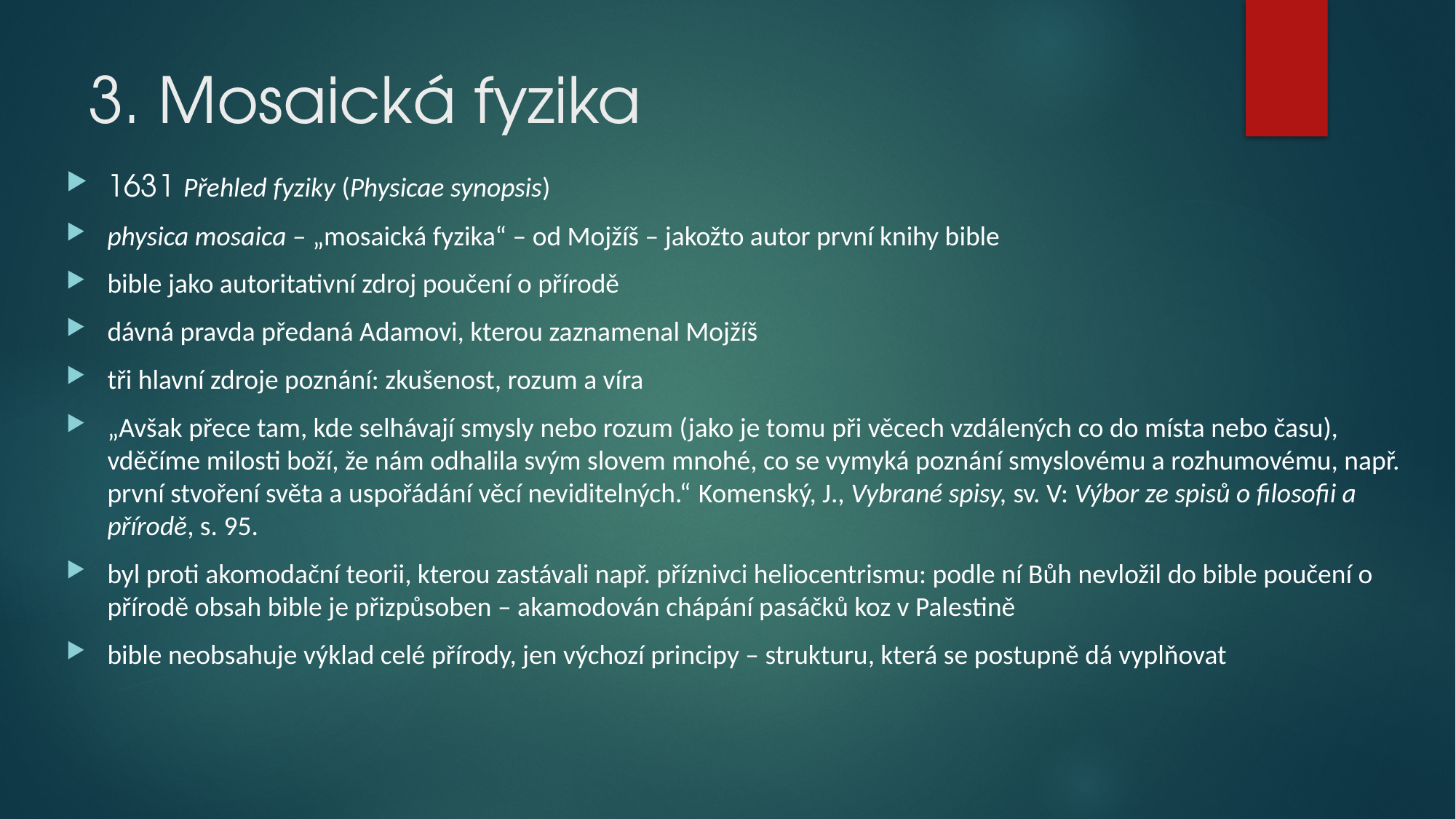

# 3. Mosaická fyzika
1631 Přehled fyziky (Physicae synopsis)
physica mosaica – „mosaická fyzika“ – od Mojžíš – jakožto autor první knihy bible
bible jako autoritativní zdroj poučení o přírodě
dávná pravda předaná Adamovi, kterou zaznamenal Mojžíš
tři hlavní zdroje poznání: zkušenost, rozum a víra
„Avšak přece tam, kde selhávají smysly nebo rozum (jako je tomu při věcech vzdálených co do místa nebo času), vděčíme milosti boží, že nám odhalila svým slovem mnohé, co se vymyká poznání smyslovému a rozhumovému, např. první stvoření světa a uspořádání věcí neviditelných.“ Komenský, J., Vybrané spisy, sv. V: Výbor ze spisů o filosofii a přírodě, s. 95.
byl proti akomodační teorii, kterou zastávali např. příznivci heliocentrismu: podle ní Bůh nevložil do bible poučení o přírodě obsah bible je přizpůsoben – akamodován chápání pasáčků koz v Palestině
bible neobsahuje výklad celé přírody, jen výchozí principy – strukturu, která se postupně dá vyplňovat